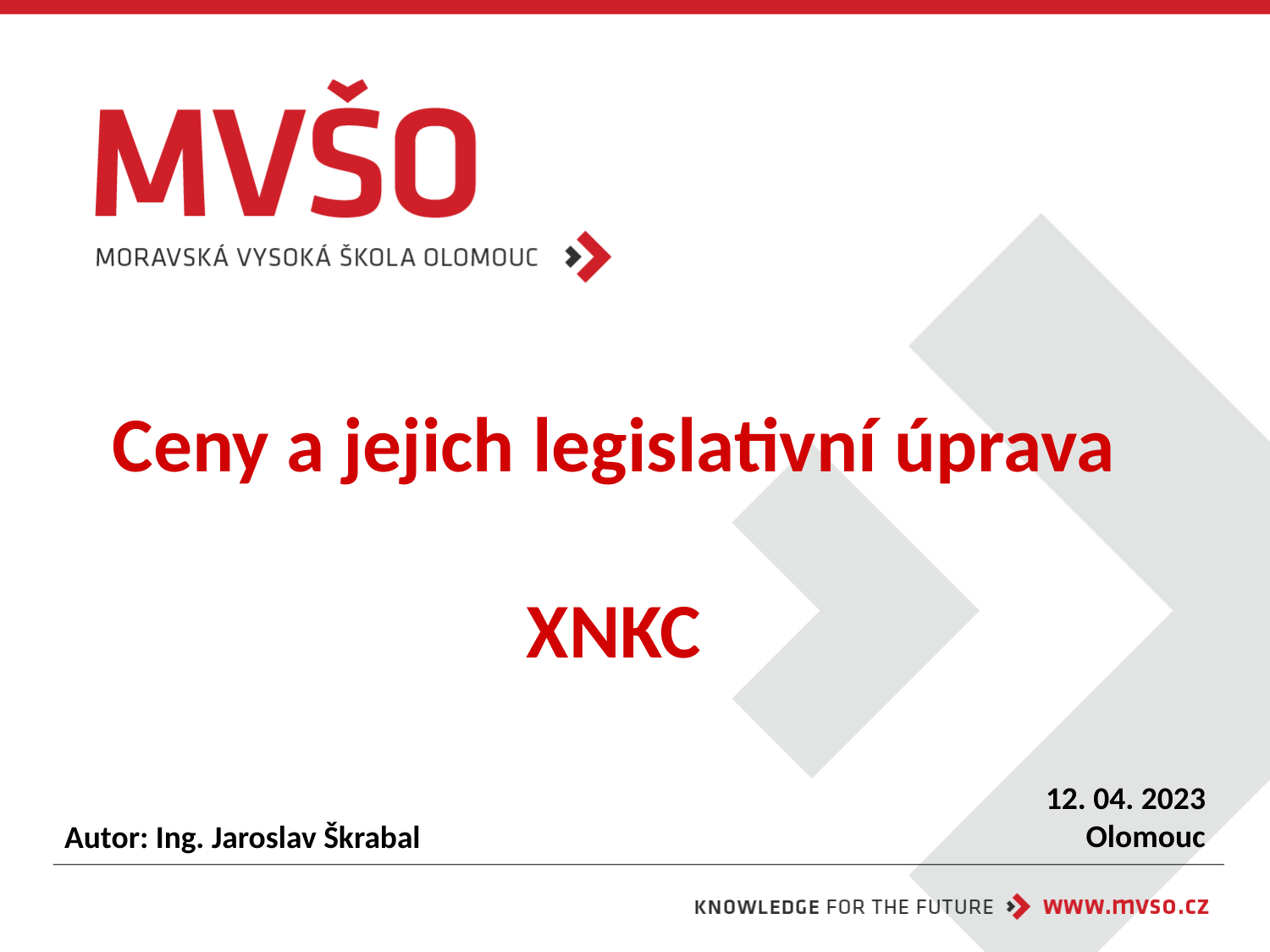

# Ceny a jejich legislativní úprava XNKC
12. 04. 2023
Olomouc

Autor: Ing. Jaroslav Škrabal